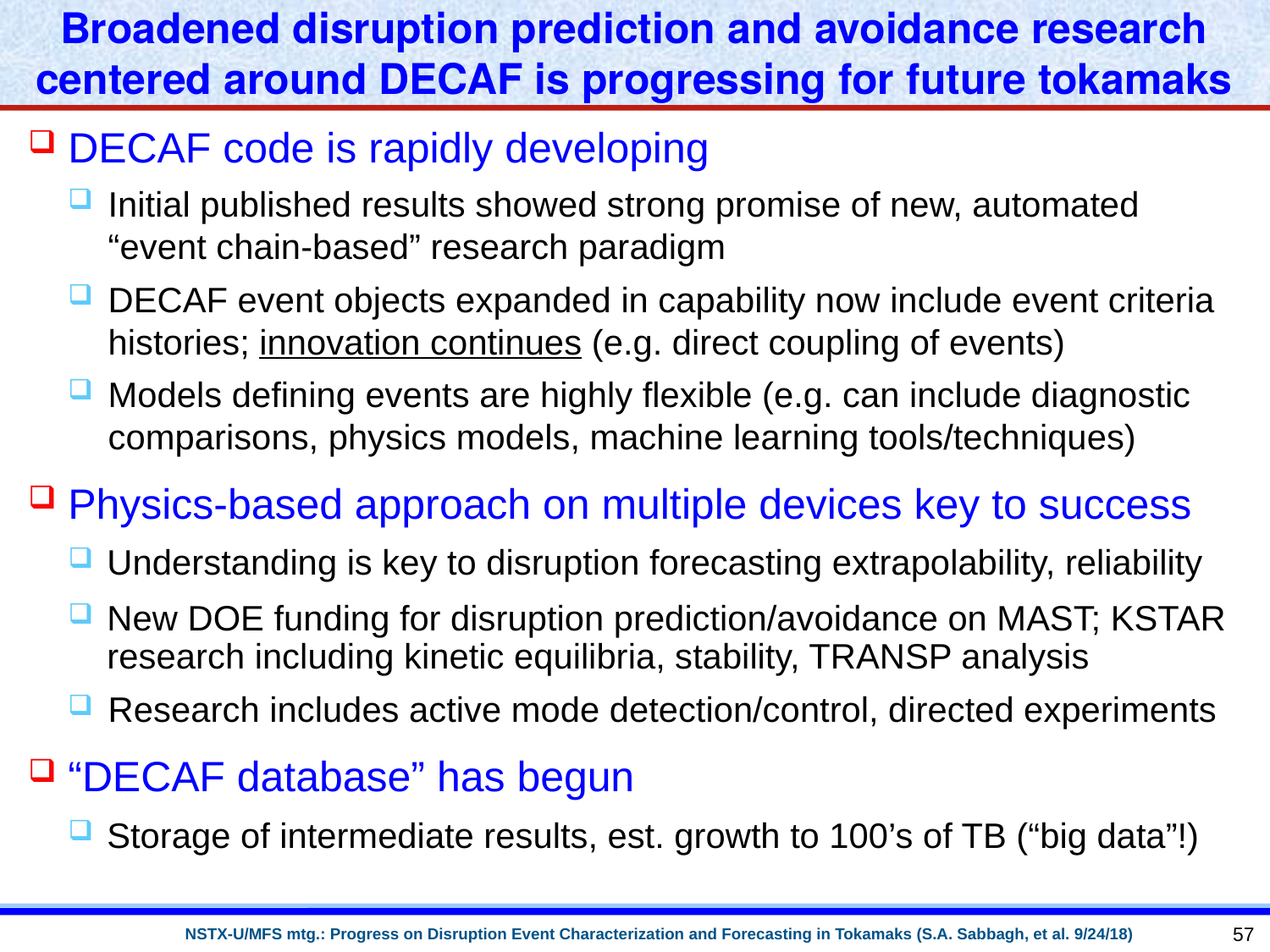

# Broadened disruption prediction and avoidance research centered around DECAF is progressing for future tokamaks
DECAF code is rapidly developing
Initial published results showed strong promise of new, automated “event chain-based” research paradigm
DECAF event objects expanded in capability now include event criteria histories; innovation continues (e.g. direct coupling of events)
Models defining events are highly flexible (e.g. can include diagnostic comparisons, physics models, machine learning tools/techniques)
Physics-based approach on multiple devices key to success
Understanding is key to disruption forecasting extrapolability, reliability
New DOE funding for disruption prediction/avoidance on MAST; KSTAR research including kinetic equilibria, stability, TRANSP analysis
Research includes active mode detection/control, directed experiments
“DECAF database” has begun
Storage of intermediate results, est. growth to 100’s of TB (“big data”!)